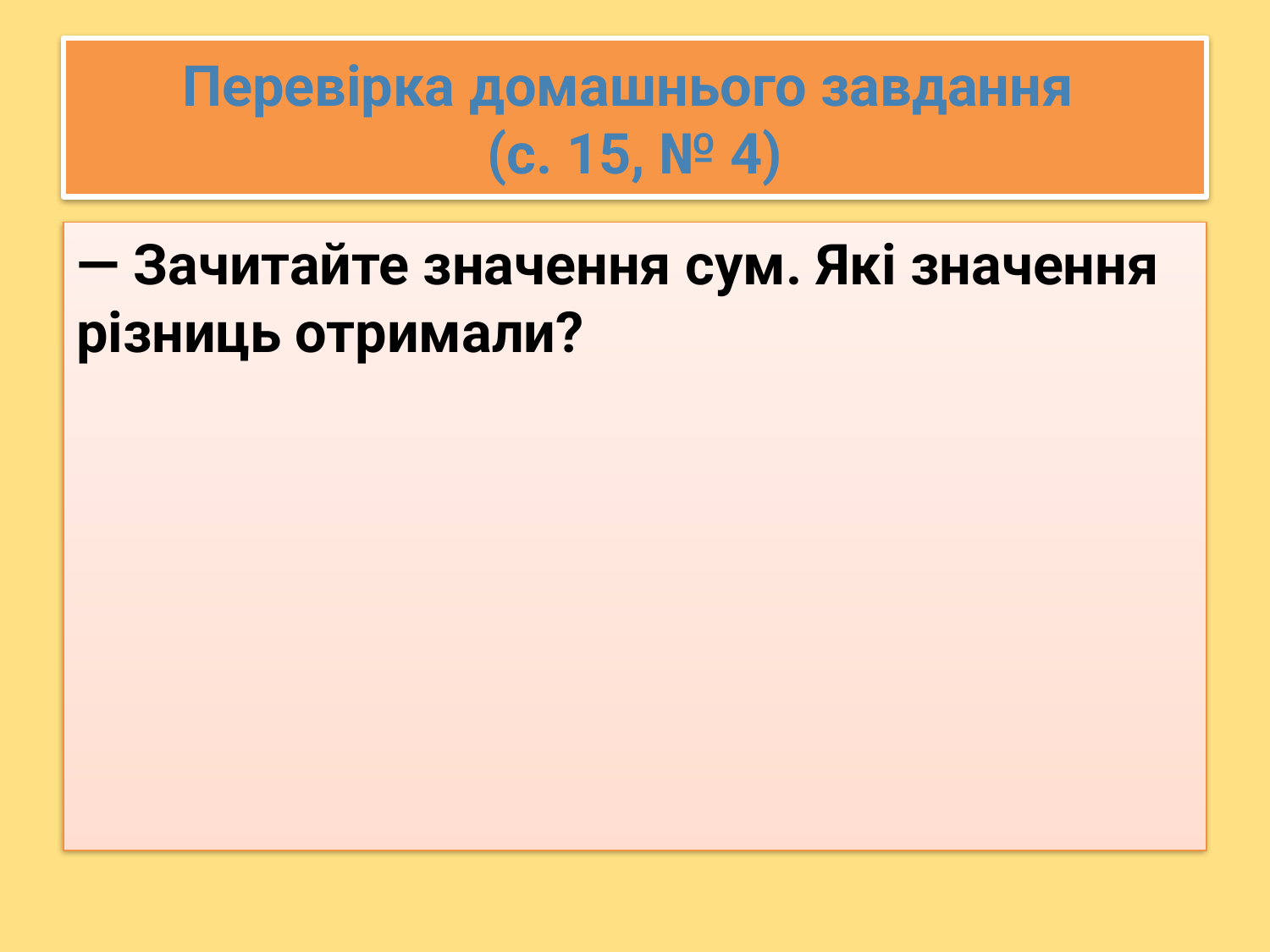

# Перевірка домашнього завдання (с. 15, № 4)
— Зачитайте значення сум. Які значення різниць отримали?